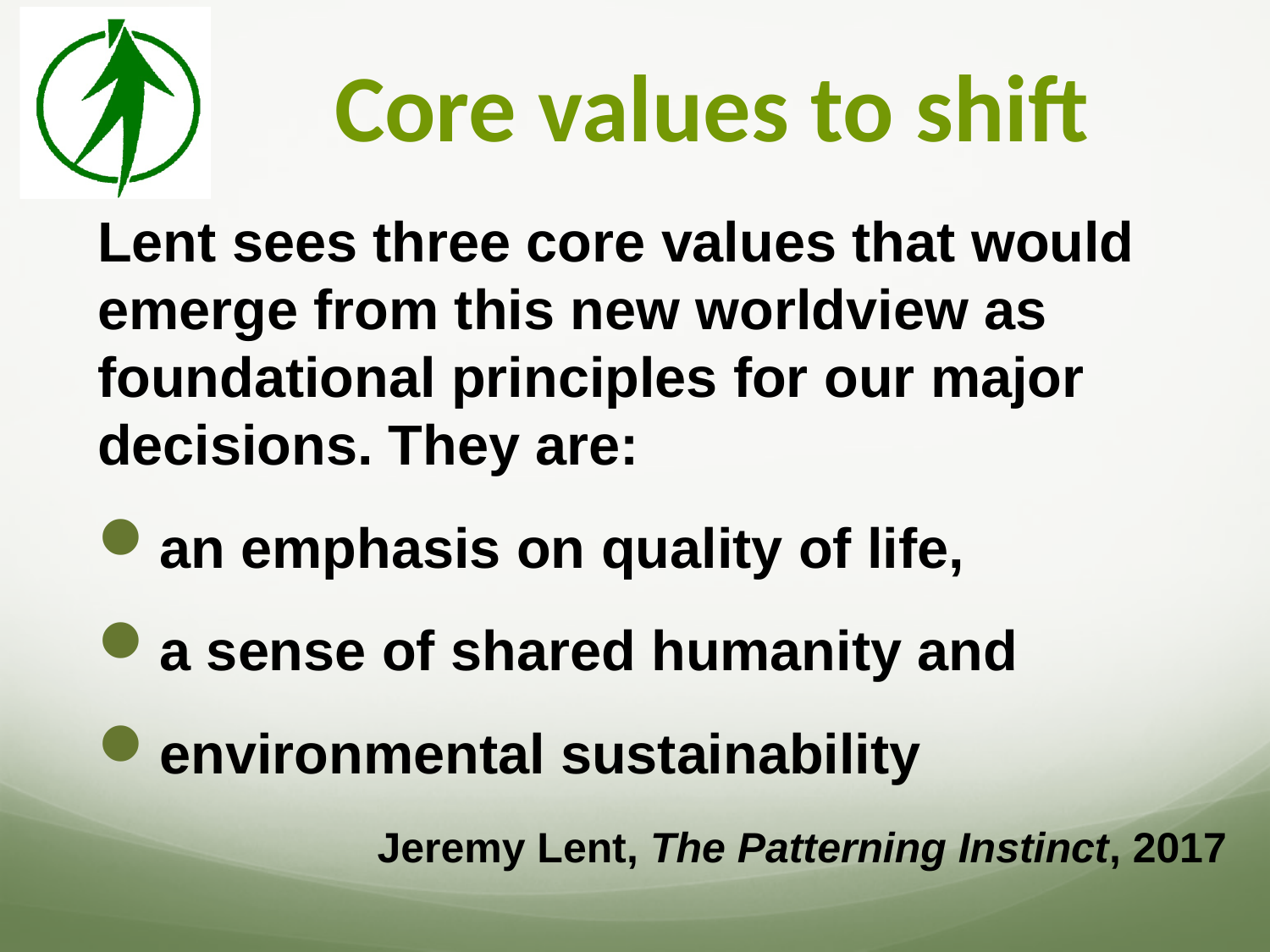

# Core values to shift
Lent sees three core values that would emerge from this new worldview as foundational principles for our major decisions. They are:
an emphasis on quality of life,
a sense of shared humanity and
environmental sustainability
Jeremy Lent, The Patterning Instinct, 2017